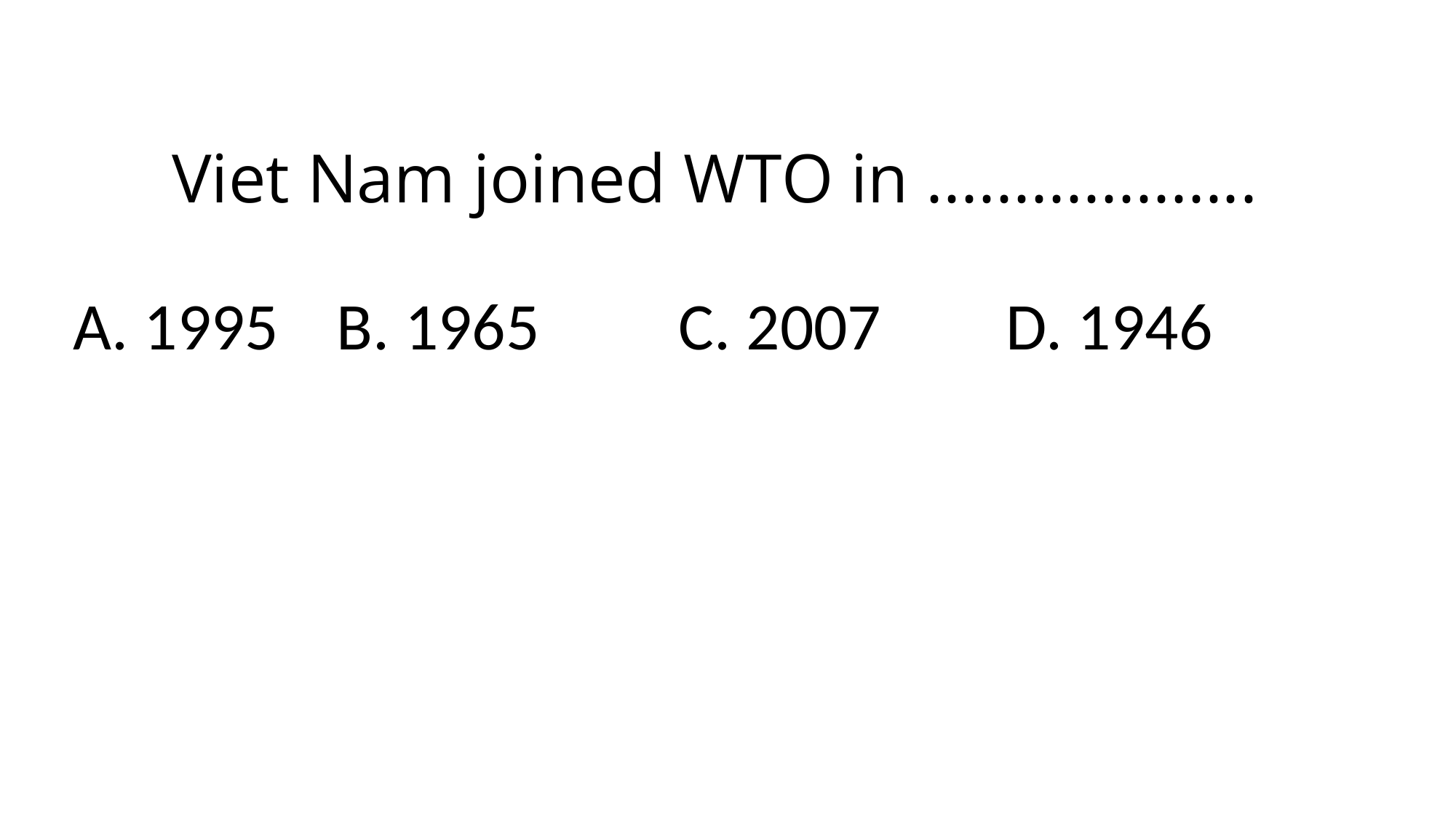

Viet Nam joined WTO in ...................
A. 1995	   B. 1965  	    C. 2007	    D. 1946